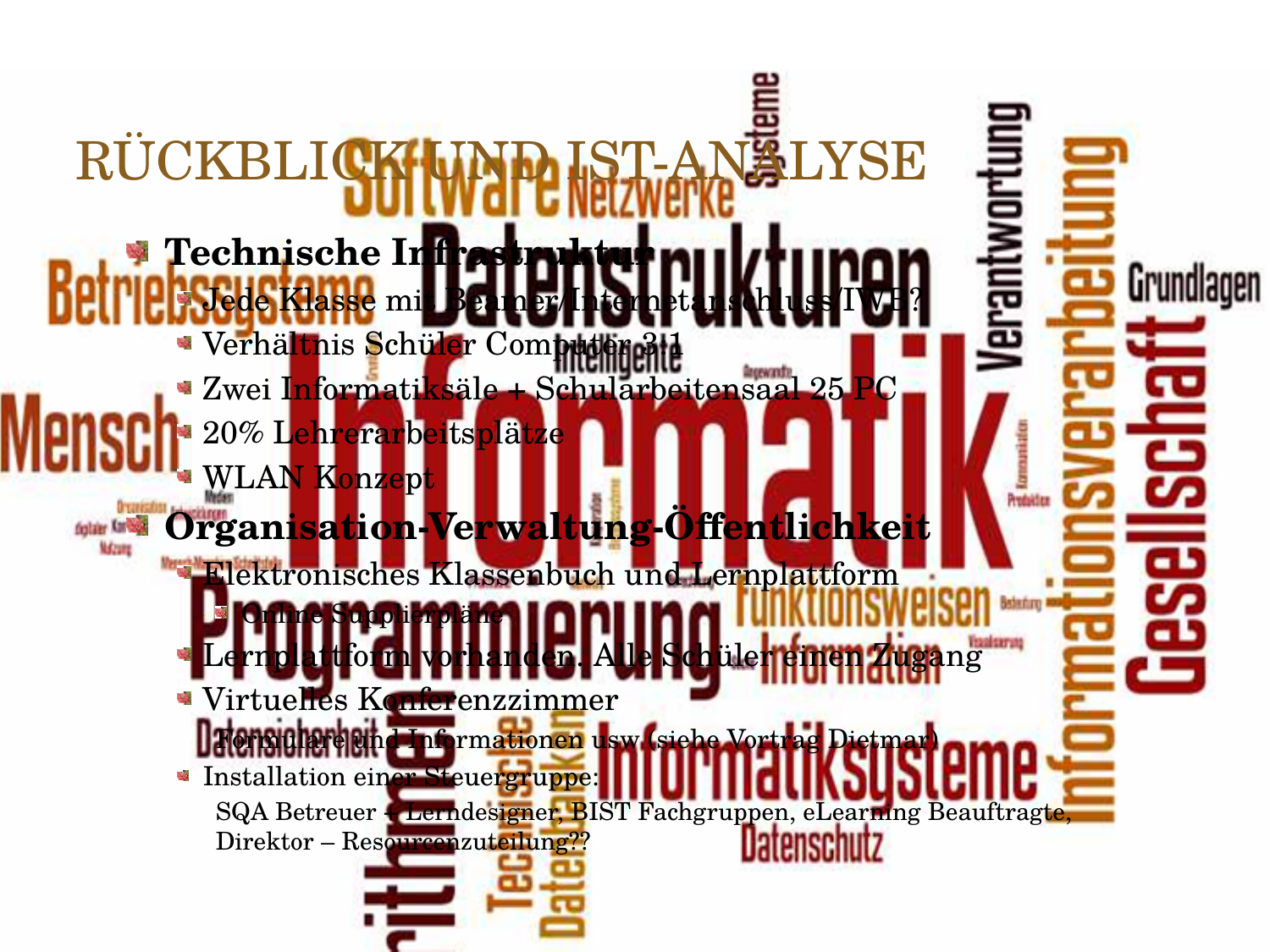

# Rückblick und Ist-analyse
Technische Infrastruktur
Jede Klasse mit Beamer/Internetanschluss/IWB?
Verhältnis Schüler Computer 3:1
Zwei Informatiksäle + Schularbeitensaal 25 PC
20% Lehrerarbeitsplätze
WLAN Konzept
Organisation-Verwaltung-Öffentlichkeit
Elektronisches Klassenbuch und Lernplattform
Online Supplierpläne
Lernplattform vorhanden. Alle Schüler einen Zugang
Virtuelles Konferenzzimmer
Formulare und Informationen usw (siehe Vortrag Dietmar)
Installation einer Steuergruppe:
SQA Betreuer + Lerndesigner, BIST Fachgruppen, eLearning Beauftragte, Direktor – Resourcenzuteilung??